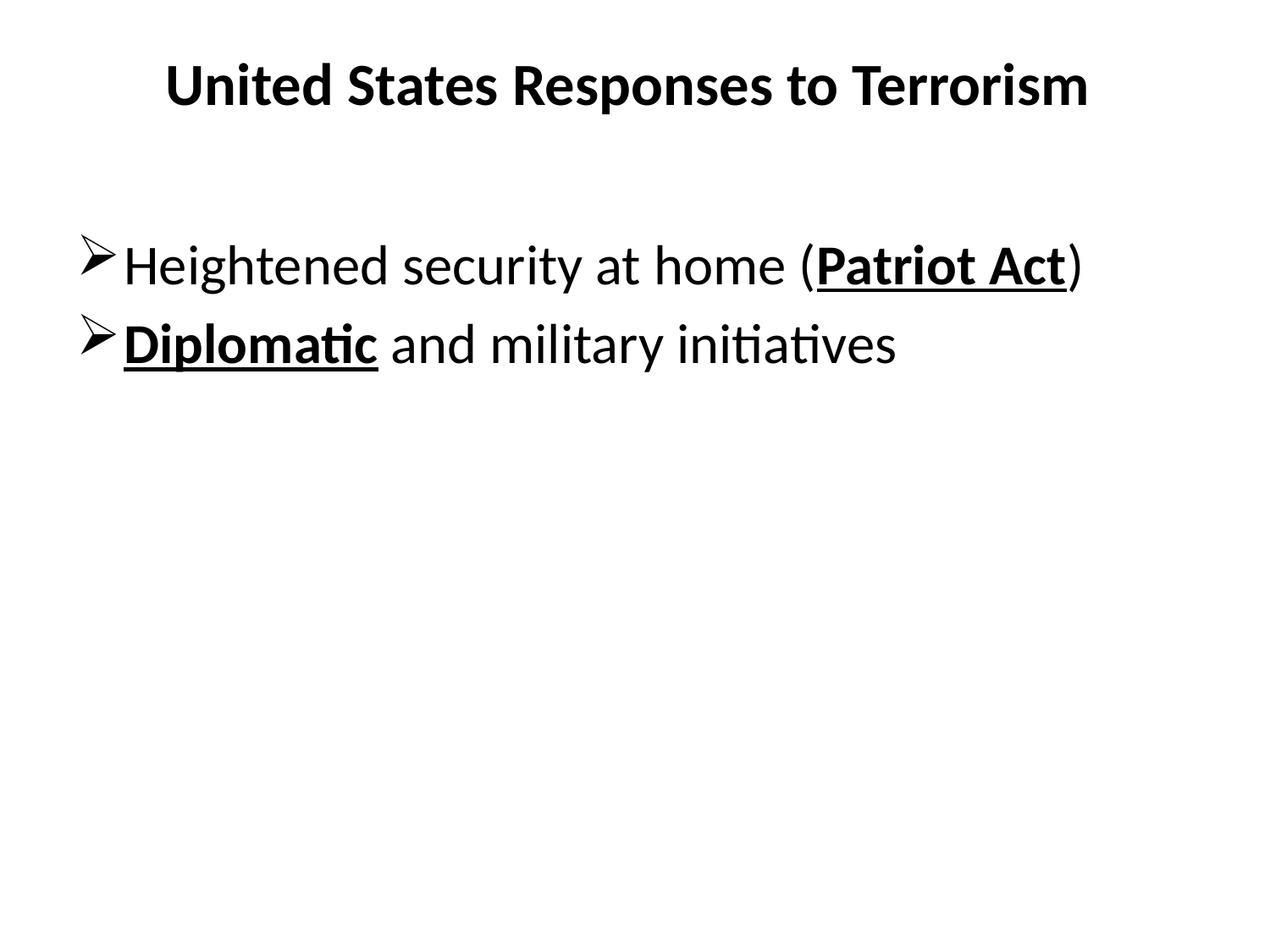

# United States Responses to Terrorism
Heightened security at home (Patriot Act)
Diplomatic and military initiatives